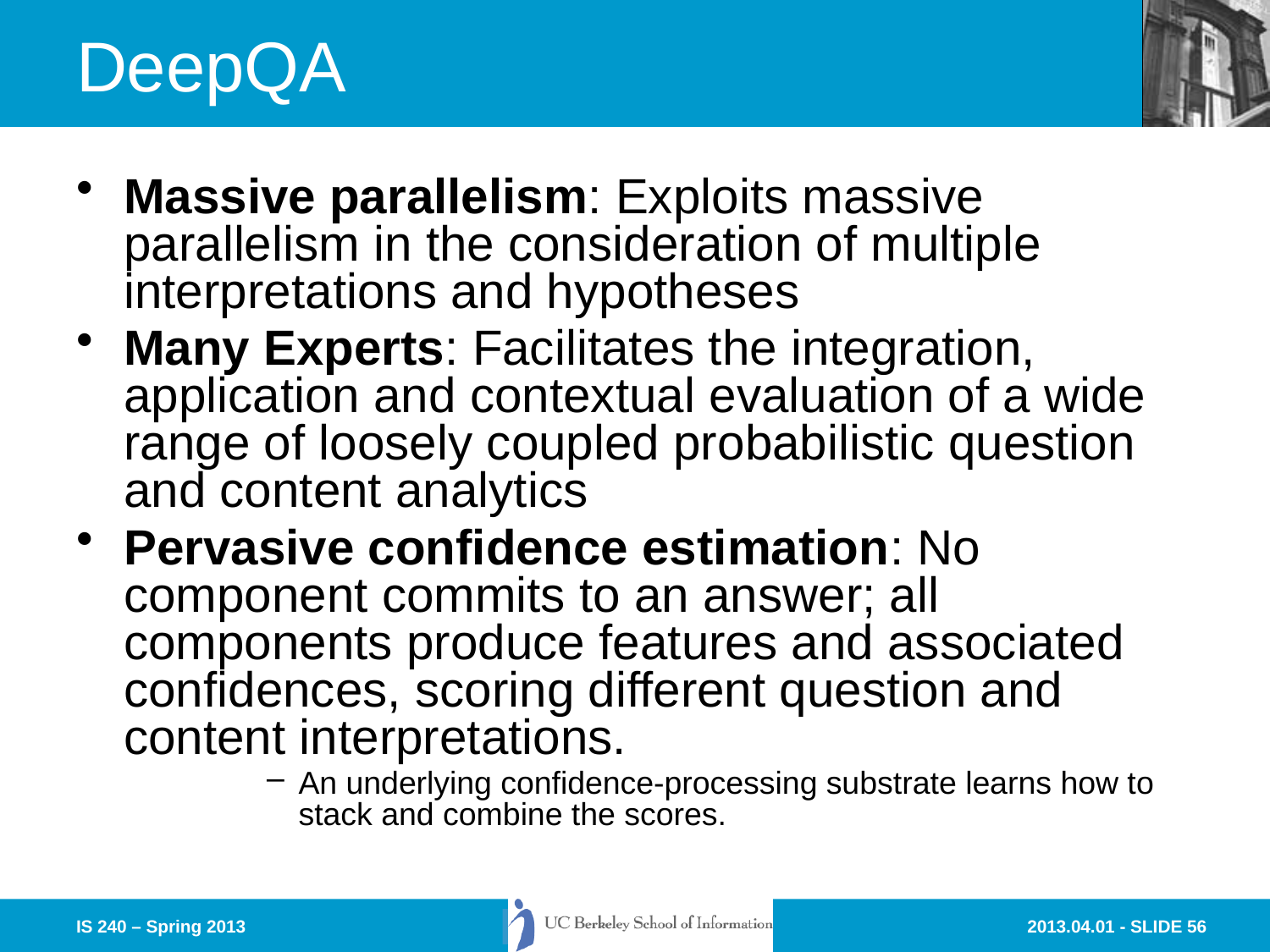

# DeepQA
Massive parallelism: Exploits massive parallelism in the consideration of multiple interpretations and hypotheses
Many Experts: Facilitates the integration, application and contextual evaluation of a wide range of loosely coupled probabilistic question and content analytics
Pervasive confidence estimation: No component commits to an answer; all components produce features and associated confidences, scoring different question and content interpretations.
An underlying confidence-processing substrate learns how to stack and combine the scores.

IS 240 – Spring 2013